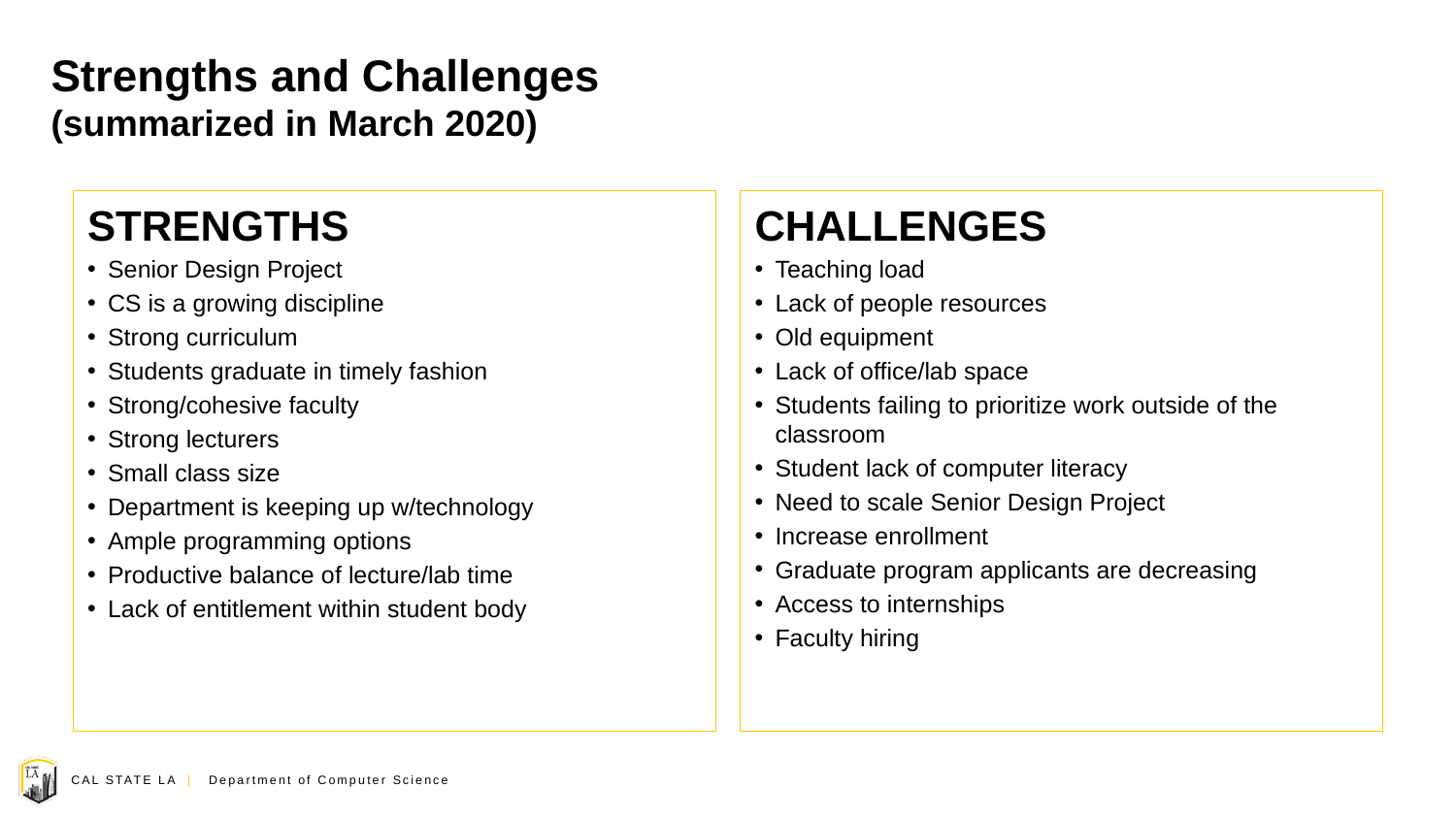

# Strengths and Challenges (summarized in March 2020)
STRENGTHS
Senior Design Project
CS is a growing discipline
Strong curriculum
Students graduate in timely fashion
Strong/cohesive faculty
Strong lecturers
Small class size
Department is keeping up w/technology
Ample programming options
Productive balance of lecture/lab time
Lack of entitlement within student body

CHALLENGES
Teaching load
Lack of people resources
Old equipment
Lack of office/lab space
Students failing to prioritize work outside of the classroom
Student lack of computer literacy
Need to scale Senior Design Project
Increase enrollment
Graduate program applicants are decreasing
Access to internships
Faculty hiring